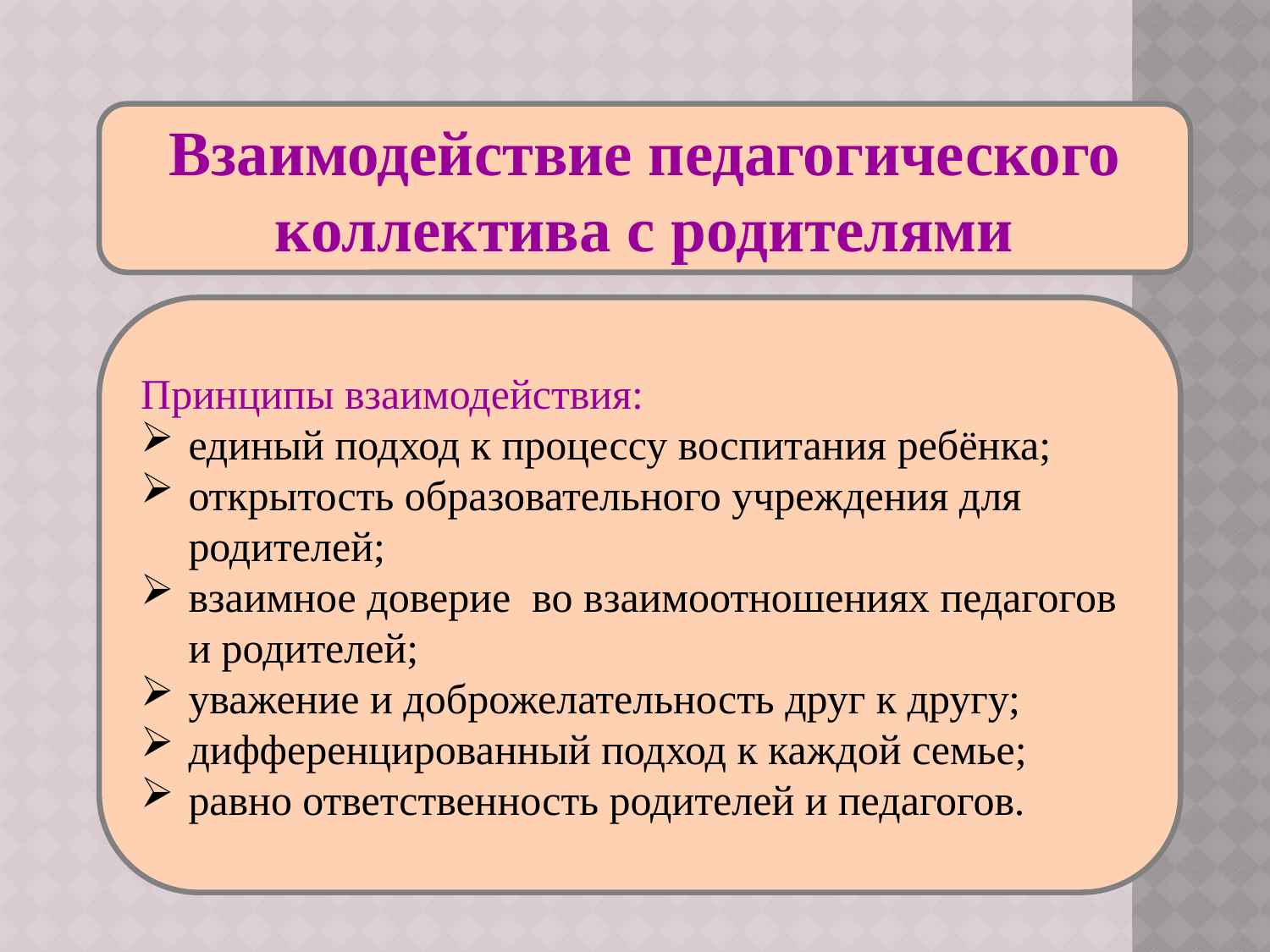

#
Взаимодействие педагогического коллектива с родителями
Принципы взаимодействия:
единый подход к процессу воспитания ребёнка;
открытость образовательного учреждения для родителей;
взаимное доверие  во взаимоотношениях педагогов и родителей;
уважение и доброжелательность друг к другу;
дифференцированный подход к каждой семье;
равно ответственность родителей и педагогов.